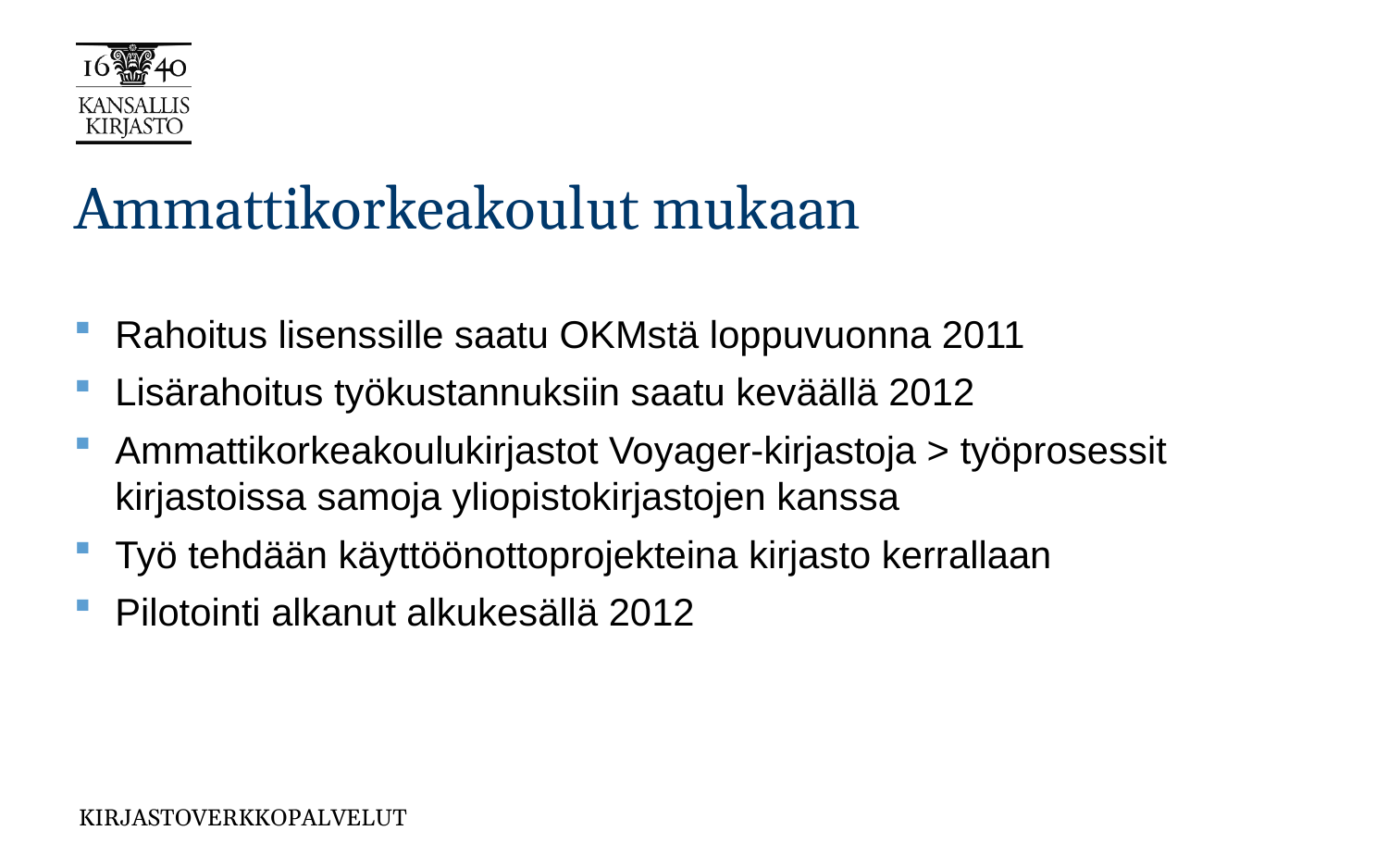

# Ammattikorkeakoulut mukaan
Rahoitus lisenssille saatu OKMstä loppuvuonna 2011
Lisärahoitus työkustannuksiin saatu keväällä 2012
Ammattikorkeakoulukirjastot Voyager-kirjastoja > työprosessit kirjastoissa samoja yliopistokirjastojen kanssa
Työ tehdään käyttöönottoprojekteina kirjasto kerrallaan
Pilotointi alkanut alkukesällä 2012